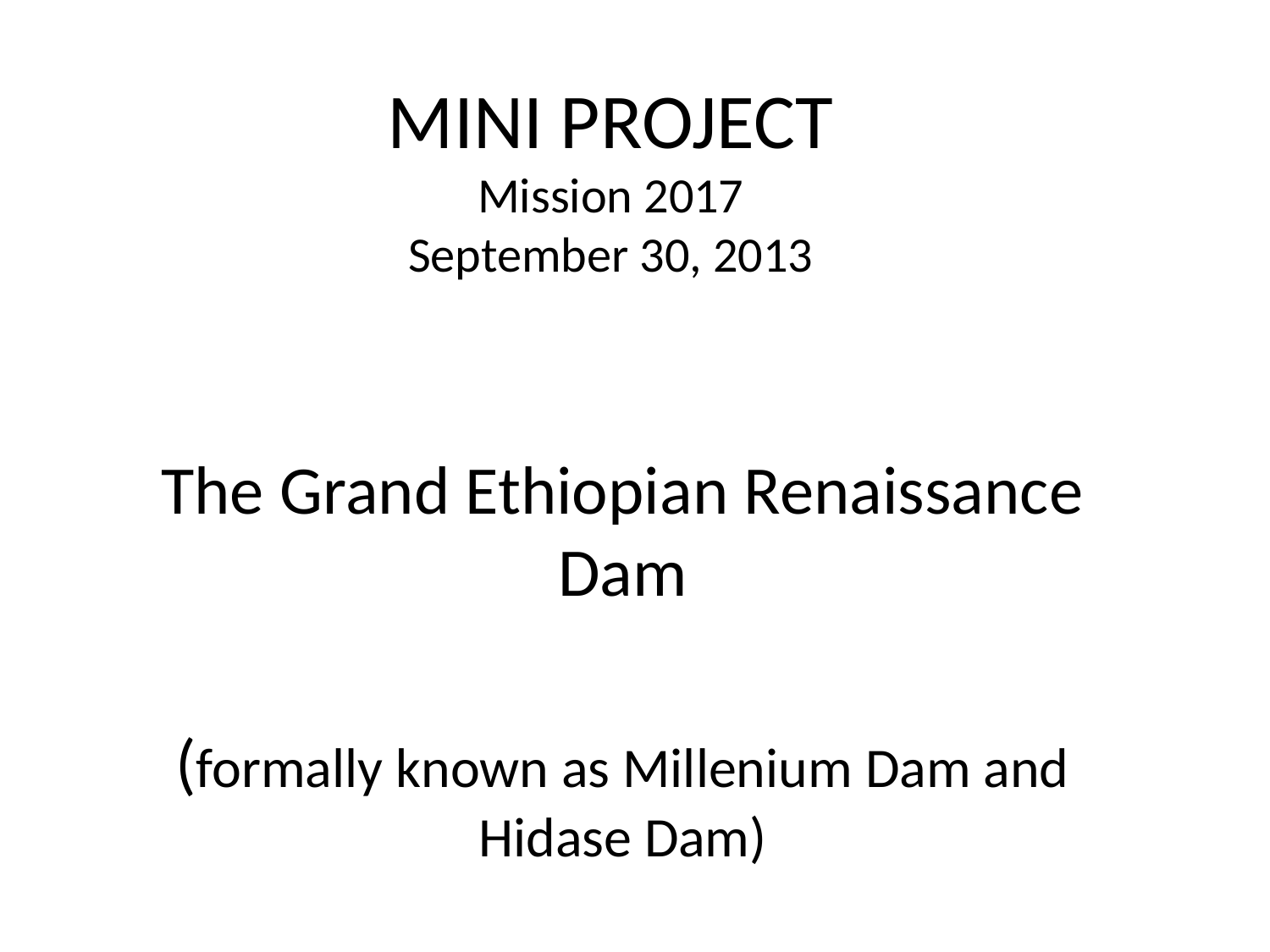

# MINI PROJECT Mission 2017 September 30, 2013
The Grand Ethiopian Renaissance Dam

(formally known as Millenium Dam and Hidase Dam)